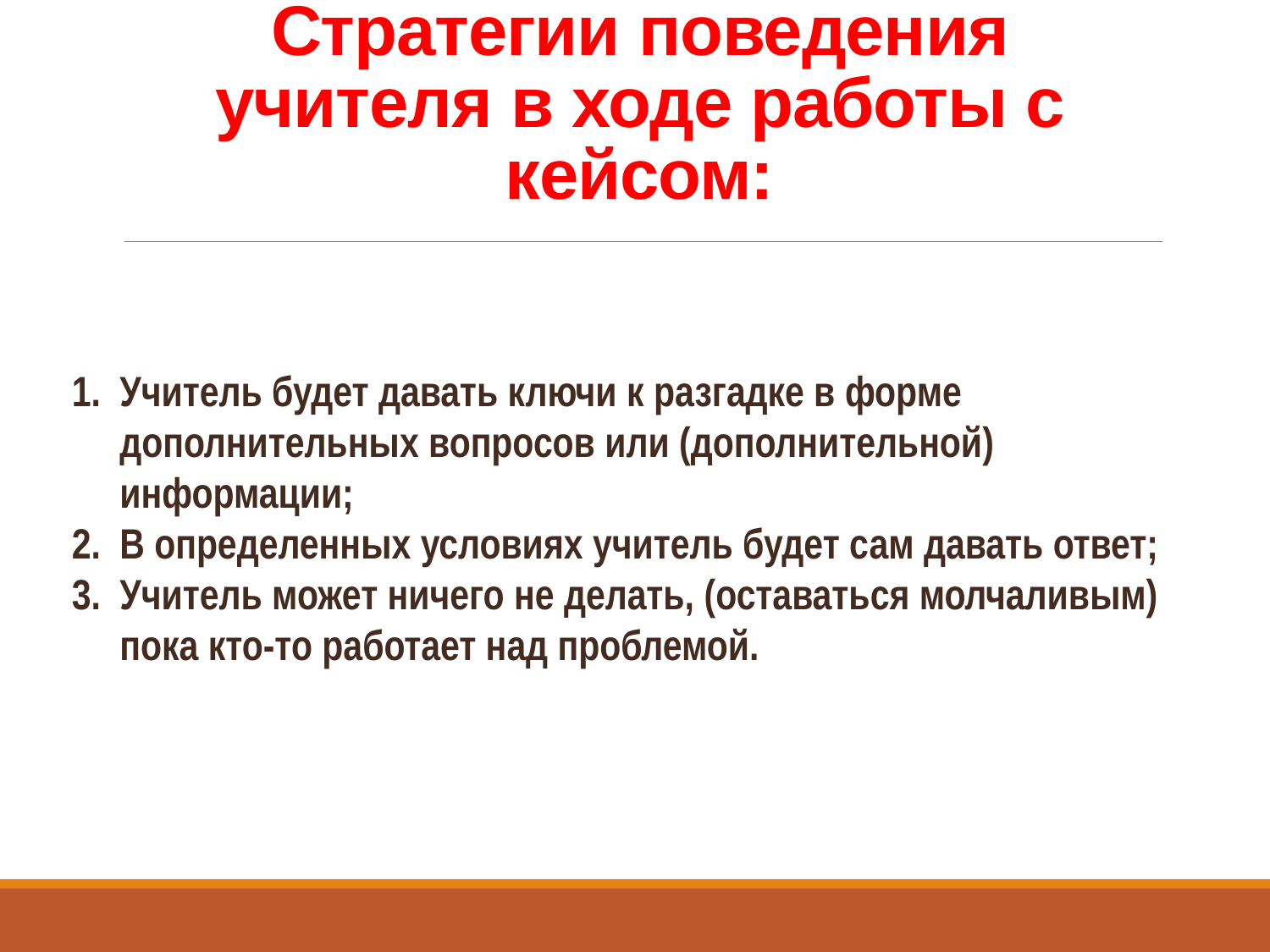

# Стратегии поведения учителя в ходе работы с кейсом:

Учитель будет давать ключи к разгадке в форме дополнительных вопросов или (дополнительной) информации;
В определенных условиях учитель будет сам давать ответ;
Учитель может ничего не делать, (оставаться молчаливым) пока кто-то работает над проблемой.